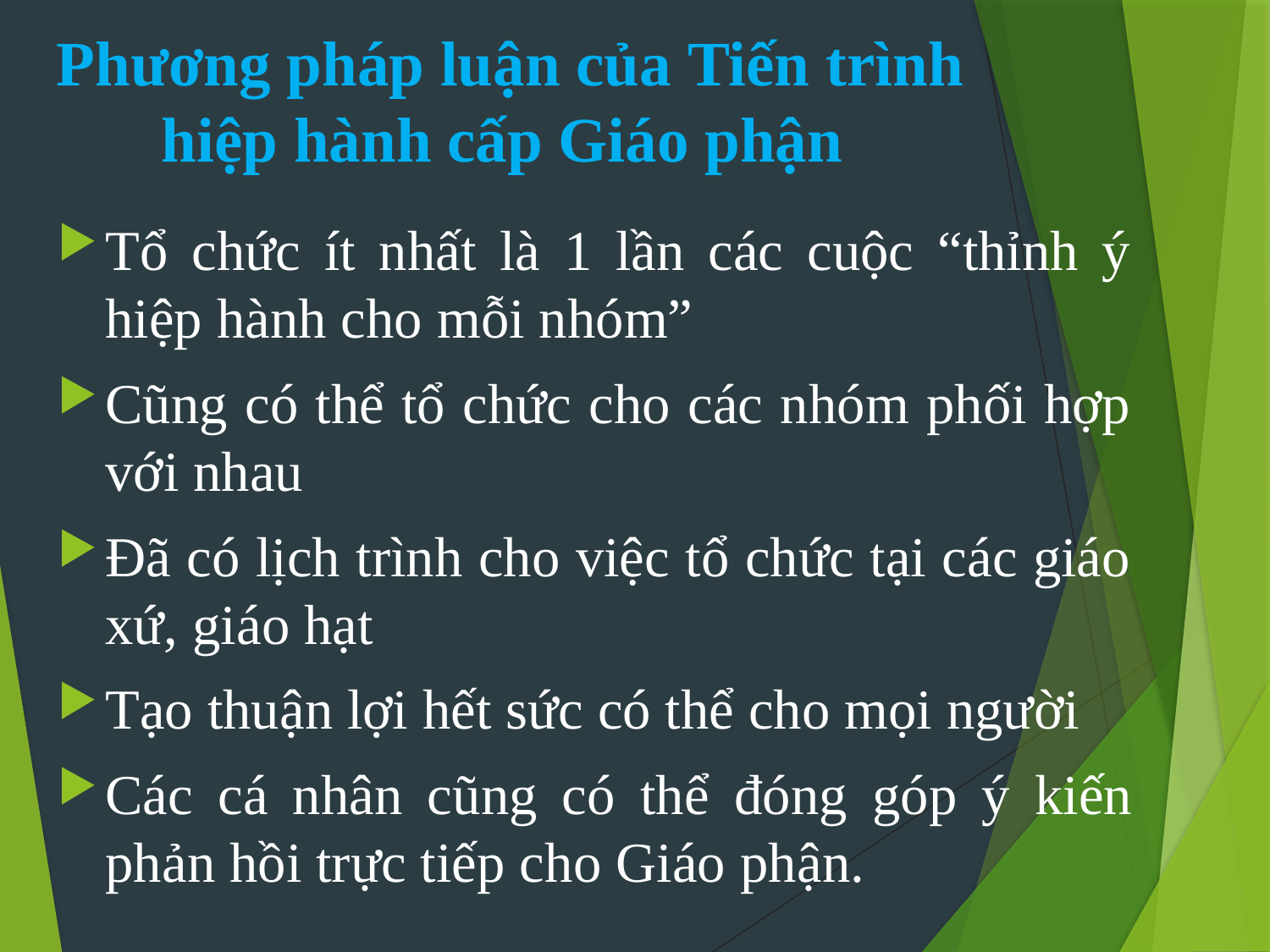

# Phương pháp luận của Tiến trình hiệp hành cấp Giáo phận
Tổ chức ít nhất là 1 lần các cuộc “thỉnh ý hiệp hành cho mỗi nhóm”
Cũng có thể tổ chức cho các nhóm phối hợp với nhau
Đã có lịch trình cho việc tổ chức tại các giáo xứ, giáo hạt
Tạo thuận lợi hết sức có thể cho mọi người
Các cá nhân cũng có thể đóng góp ý kiến phản hồi trực tiếp cho Giáo phận.